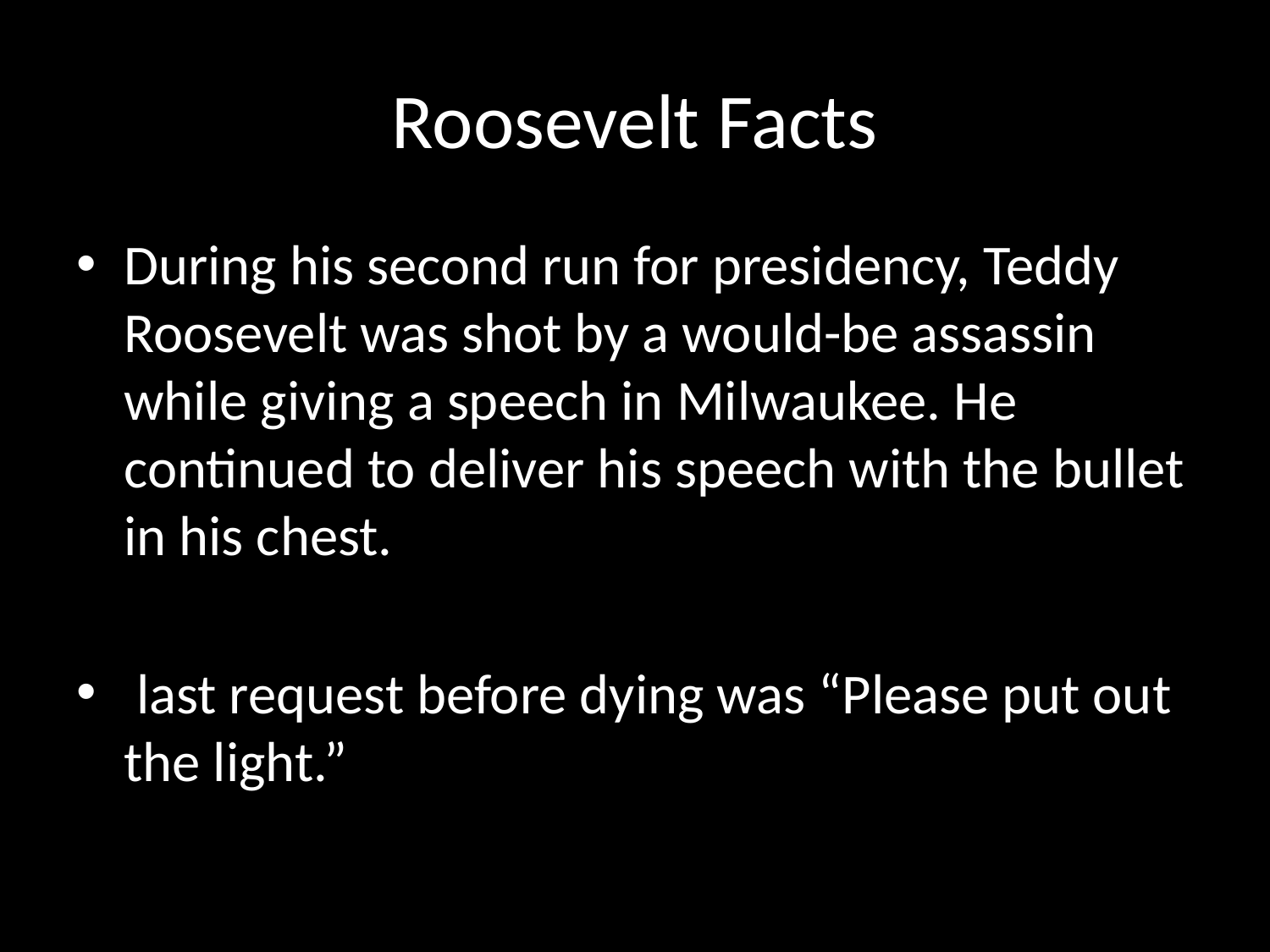

# Roosevelt Facts
During his second run for presidency, Teddy Roosevelt was shot by a would-be assassin while giving a speech in Milwaukee. He continued to deliver his speech with the bullet in his chest.

 last request before dying was “Please put out the light.”